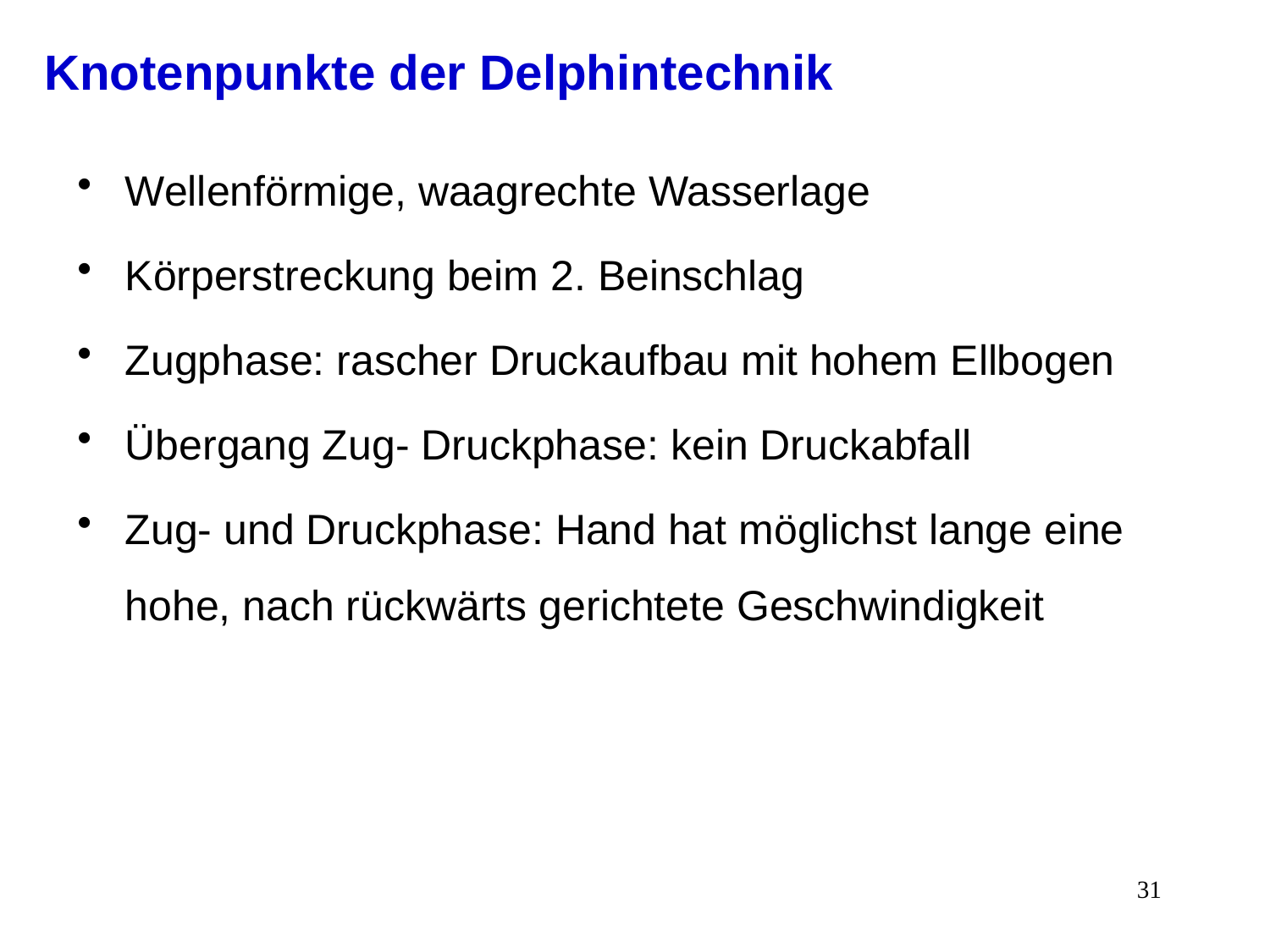

# Knotenpunkte der Delphintechnik
Wellenförmige, waagrechte Wasserlage
Körperstreckung beim 2. Beinschlag
Zugphase: rascher Druckaufbau mit hohem Ellbogen
Übergang Zug- Druckphase: kein Druckabfall
Zug- und Druckphase: Hand hat möglichst lange eine hohe, nach rückwärts gerichtete Geschwindigkeit

31